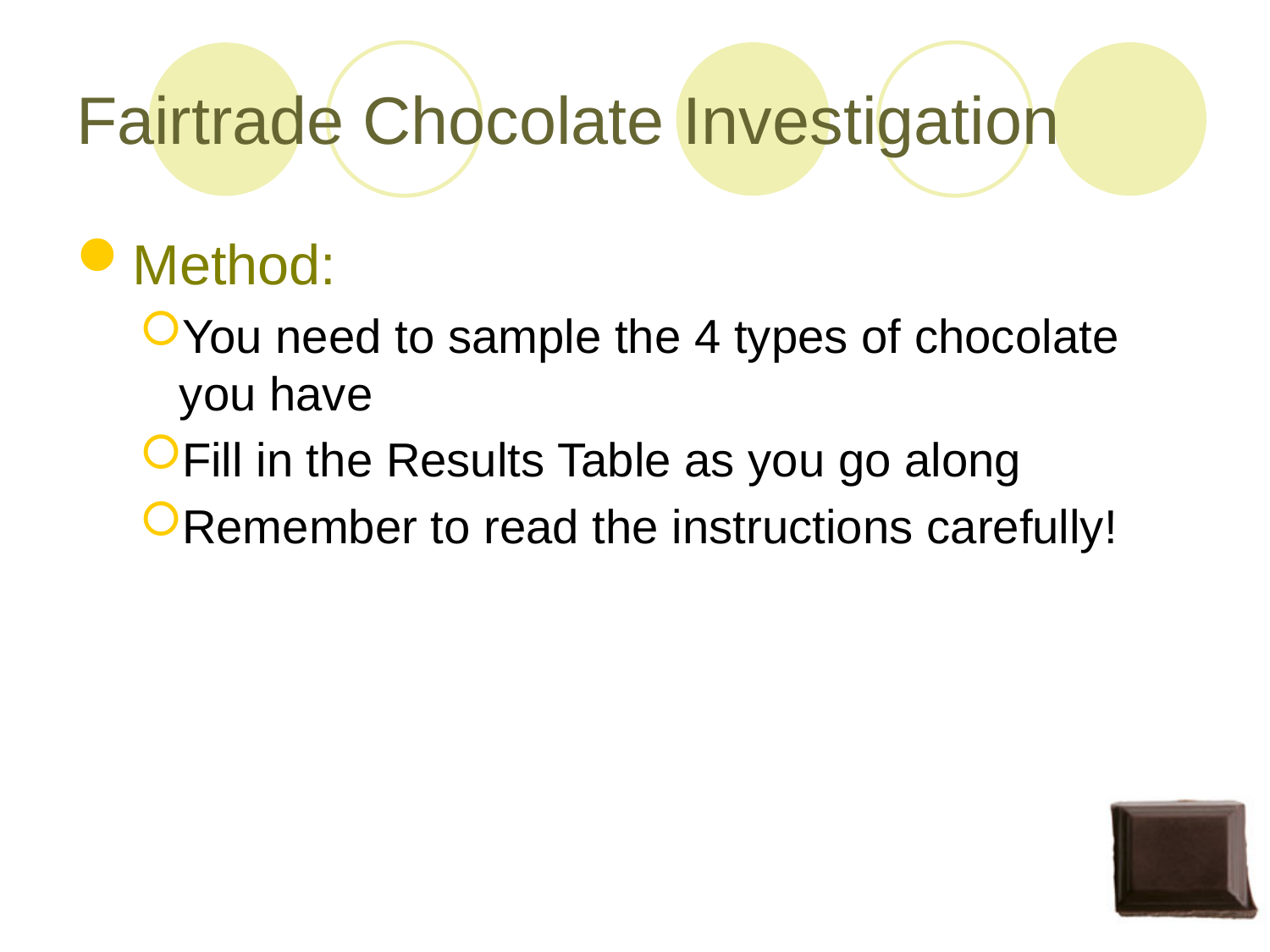

# Fairtrade Chocolate Investigation
Method:
You need to sample the 4 types of chocolate you have
Fill in the Results Table as you go along
Remember to read the instructions carefully!